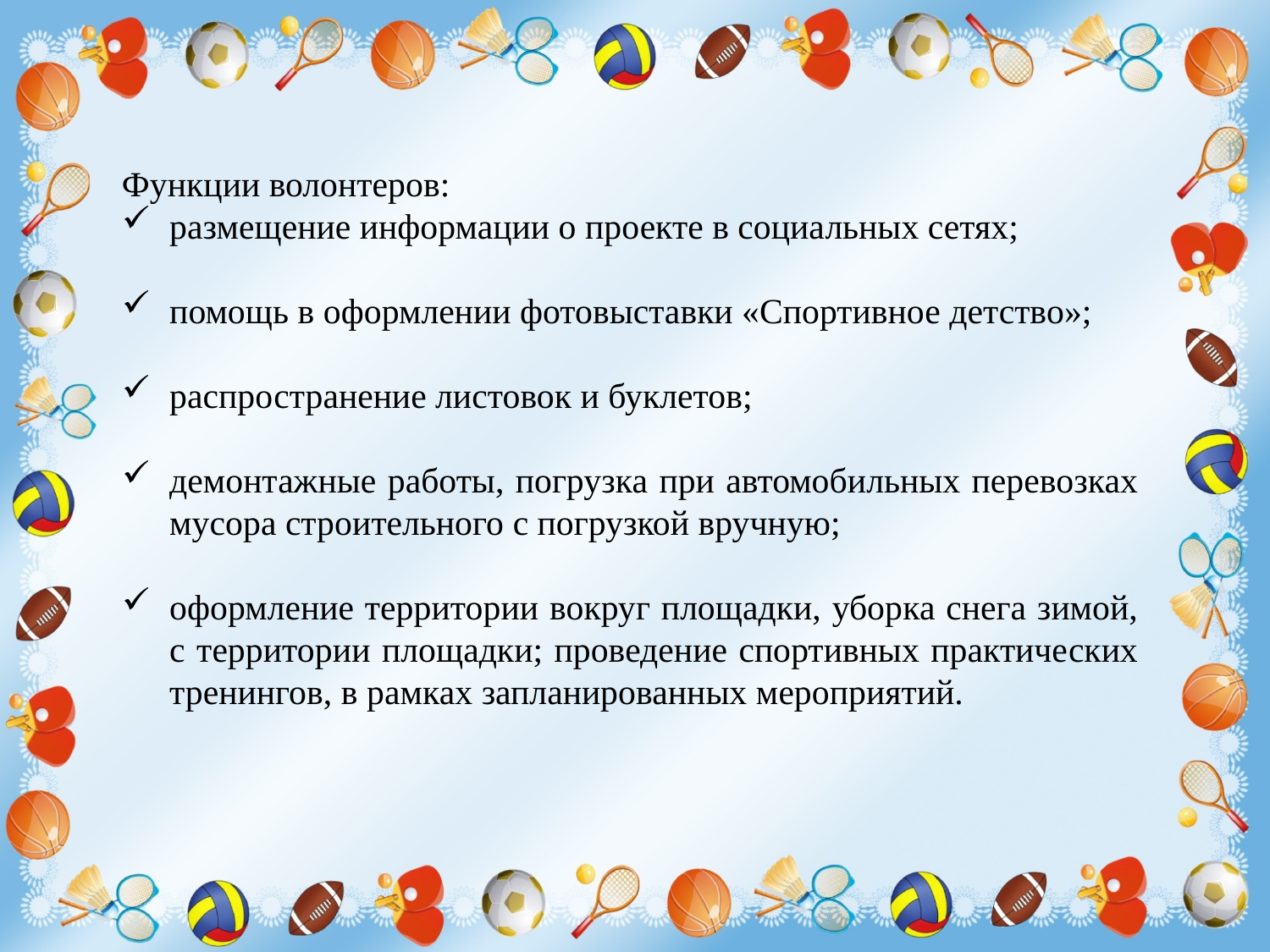

Функции волонтеров:
размещение информации о проекте в социальных сетях;

помощь в оформлении фотовыставки «Спортивное детство»;

распространение листовок и буклетов;

демонтажные работы, погрузка при автомобильных перевозках мусора строительного с погрузкой вручную;

оформление территории вокруг площадки, уборка снега зимой, с территории площадки; проведение спортивных практических тренингов, в рамках запланированных мероприятий.